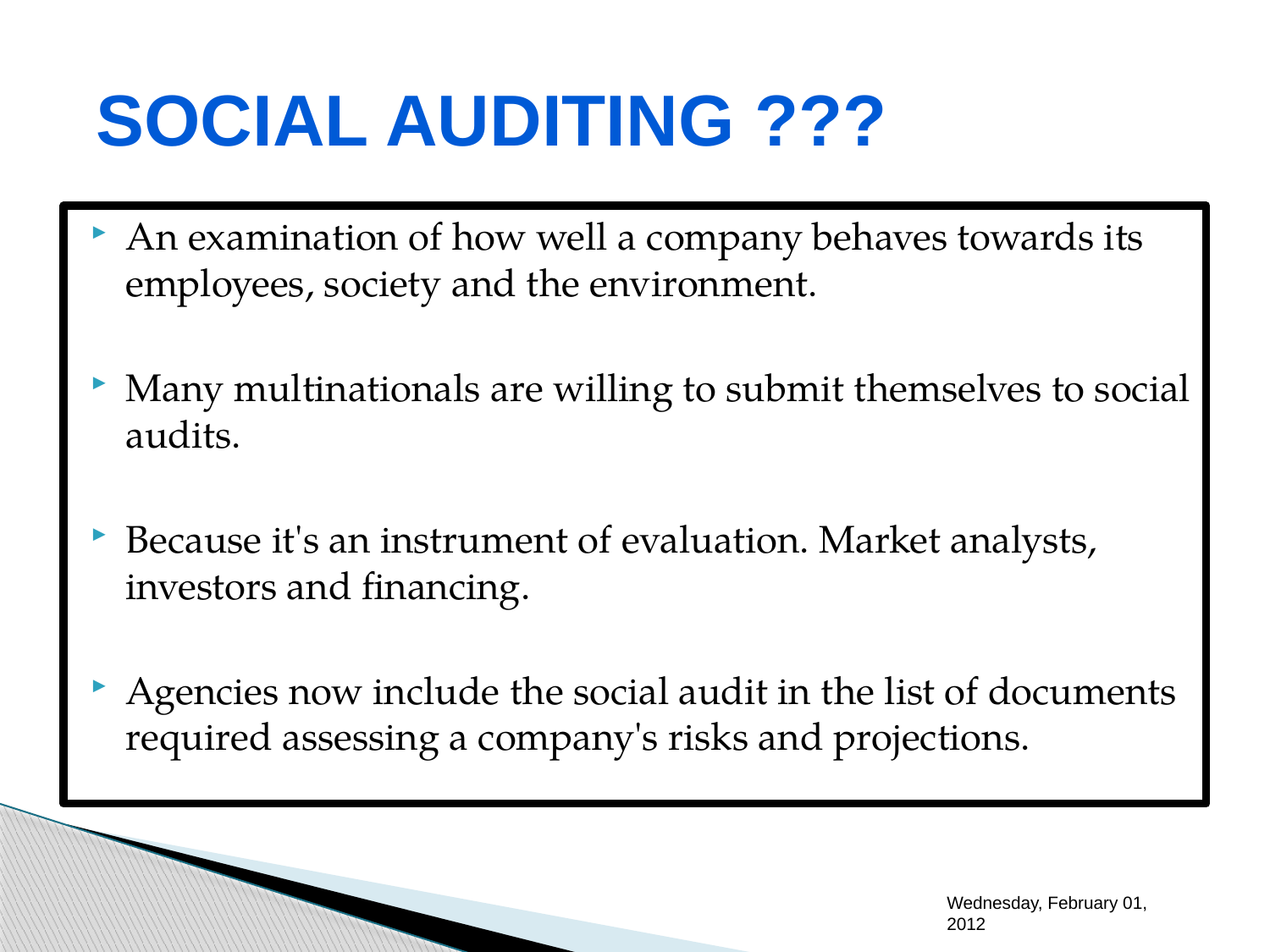

# Social Auditing ???
An examination of how well a company behaves towards its employees, society and the environment.

Many multinationals are willing to submit themselves to social audits.

Because it's an instrument of evaluation. Market analysts, investors and financing.

Agencies now include the social audit in the list of documents required assessing a company's risks and projections.

Wednesday, February 01, 2012